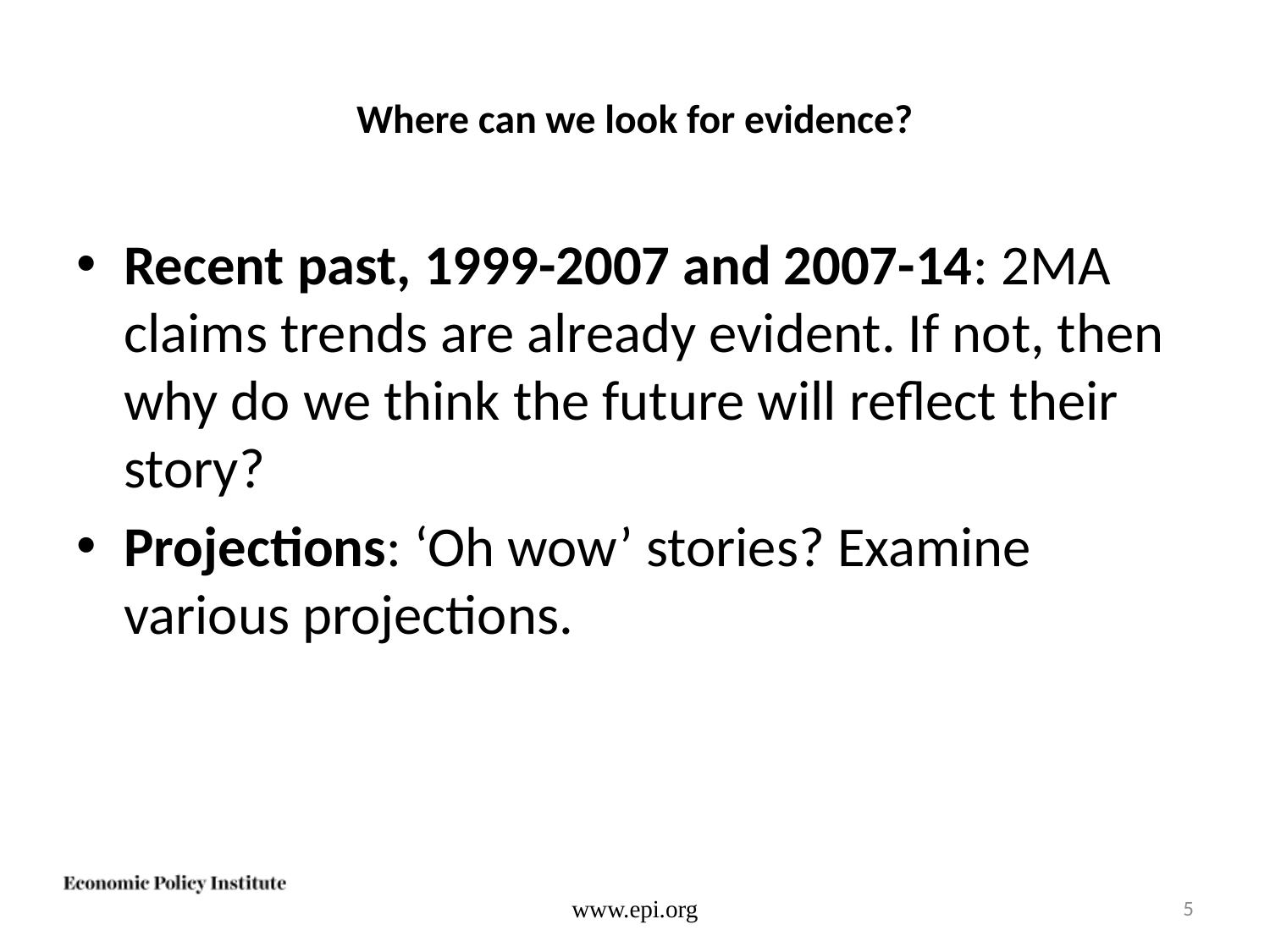

# Where can we look for evidence?
Recent past, 1999-2007 and 2007-14: 2MA claims trends are already evident. If not, then why do we think the future will reflect their story?
Projections: ‘Oh wow’ stories? Examine various projections.

www.epi.org
5